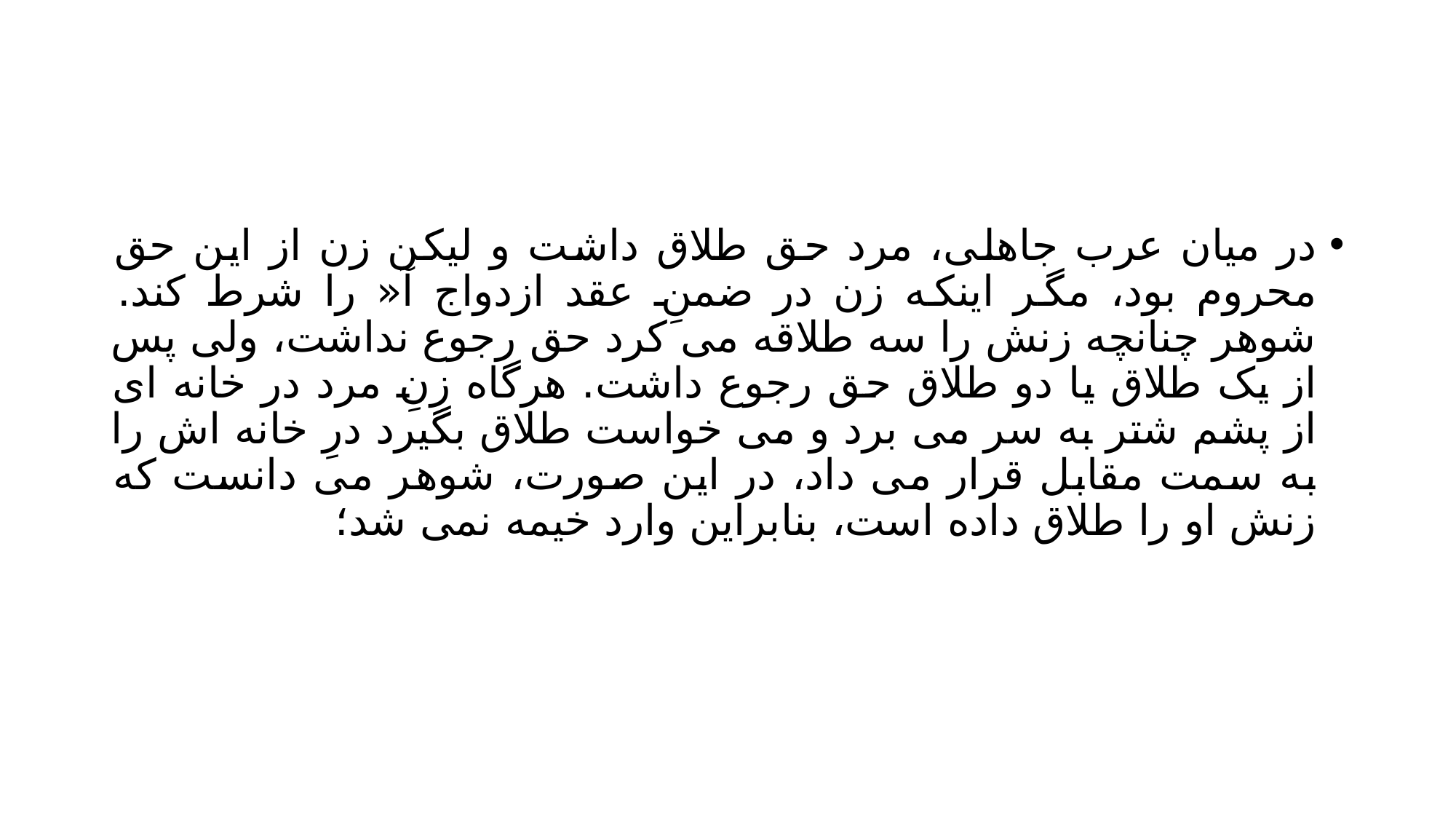

#
در میان عرب جاهلی، مرد حق طلاق داشت و لیکن زن از این حق محروم بود، مگر اینکه زن در ضمنِ عقد ازدواج آ« را شرط کند. شوهر چنانچه زنش را سه طلاقه می کرد حق رجوع نداشت، ولی پس از یک طلاق یا دو طلاق حق رجوع داشت. هرگاه زنِ مرد در خانه ای از پشم شتر به سر می برد و می خواست طلاق بگیرد درِ خانه اش را به سمت مقابل قرار می داد، در این صورت، شوهر می دانست که زنش او را طلاق داده است، بنابراین وارد خیمه نمی شد؛